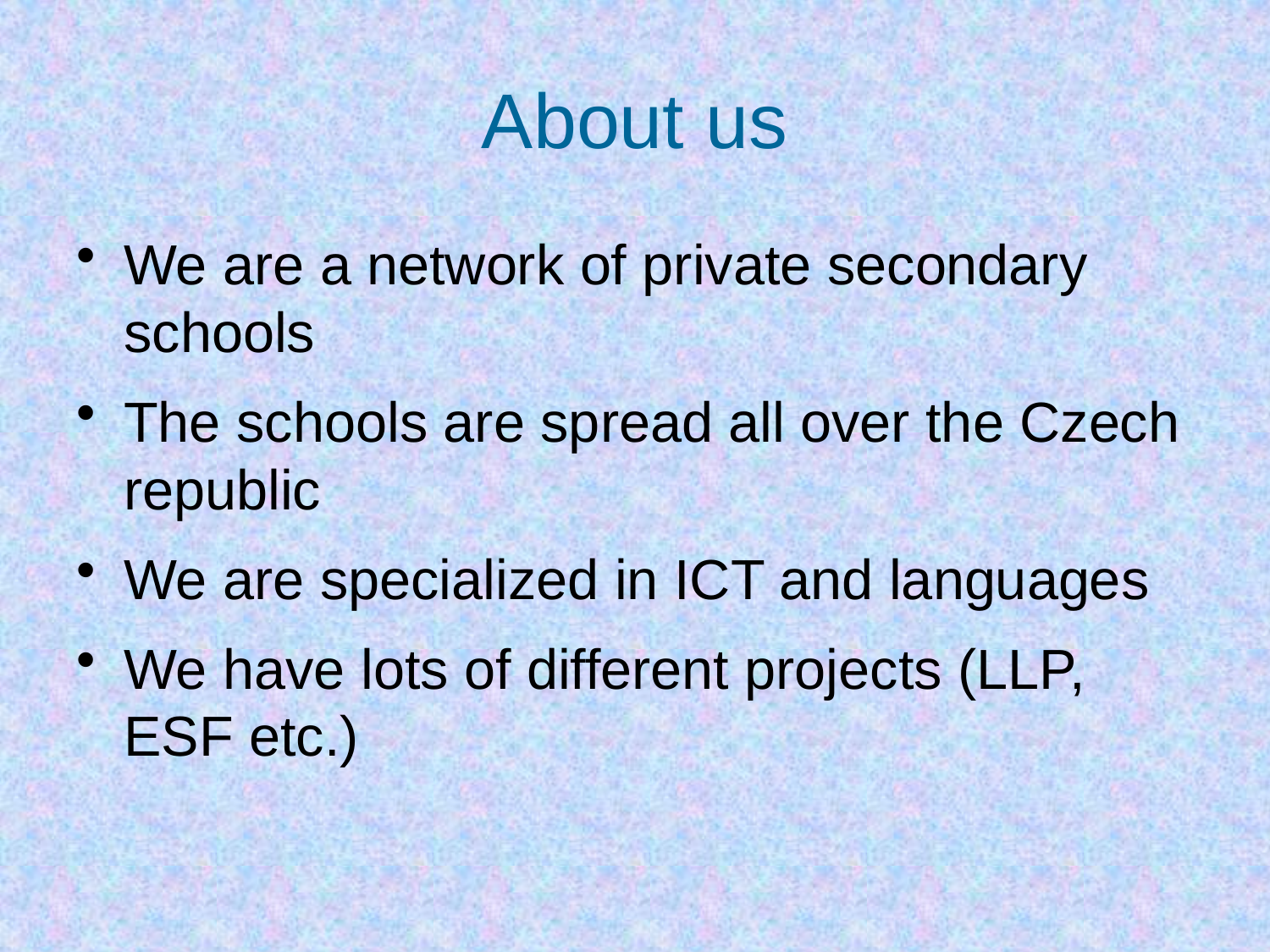

# About us
We are a network of private secondary schools
The schools are spread all over the Czech republic
We are specialized in ICT and languages
We have lots of different projects (LLP, ESF etc.)